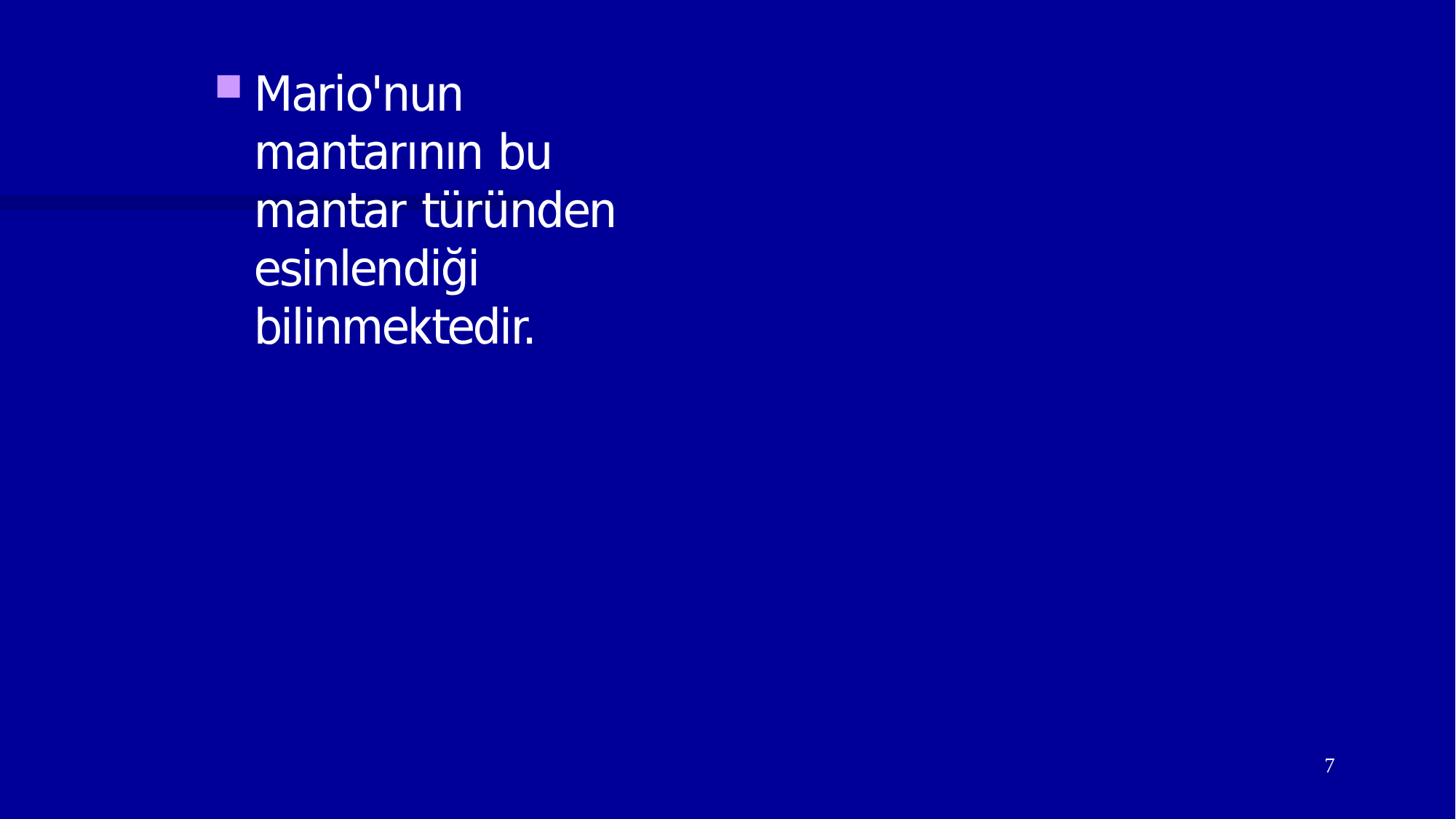

Mario'nun mantarının bu mantar türünden esinlendiği bilinmektedir.

7